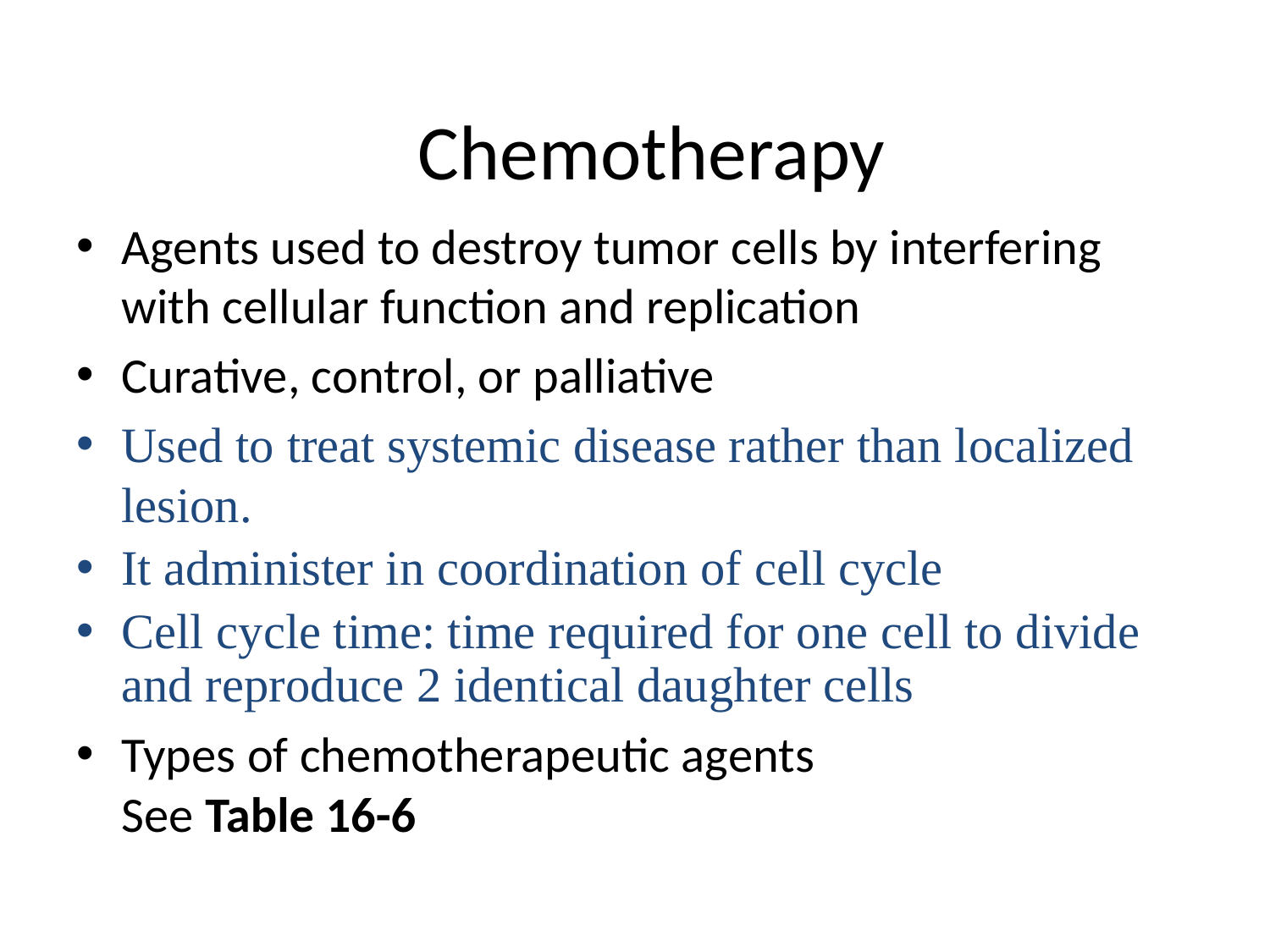

# Chemotherapy
Agents used to destroy tumor cells by interfering with cellular function and replication
Curative, control, or palliative
Used to treat systemic disease rather than localized lesion.
It administer in coordination of cell cycle
Cell cycle time: time required for one cell to divide and reproduce 2 identical daughter cells
Types of chemotherapeutic agents
See Table 16-6